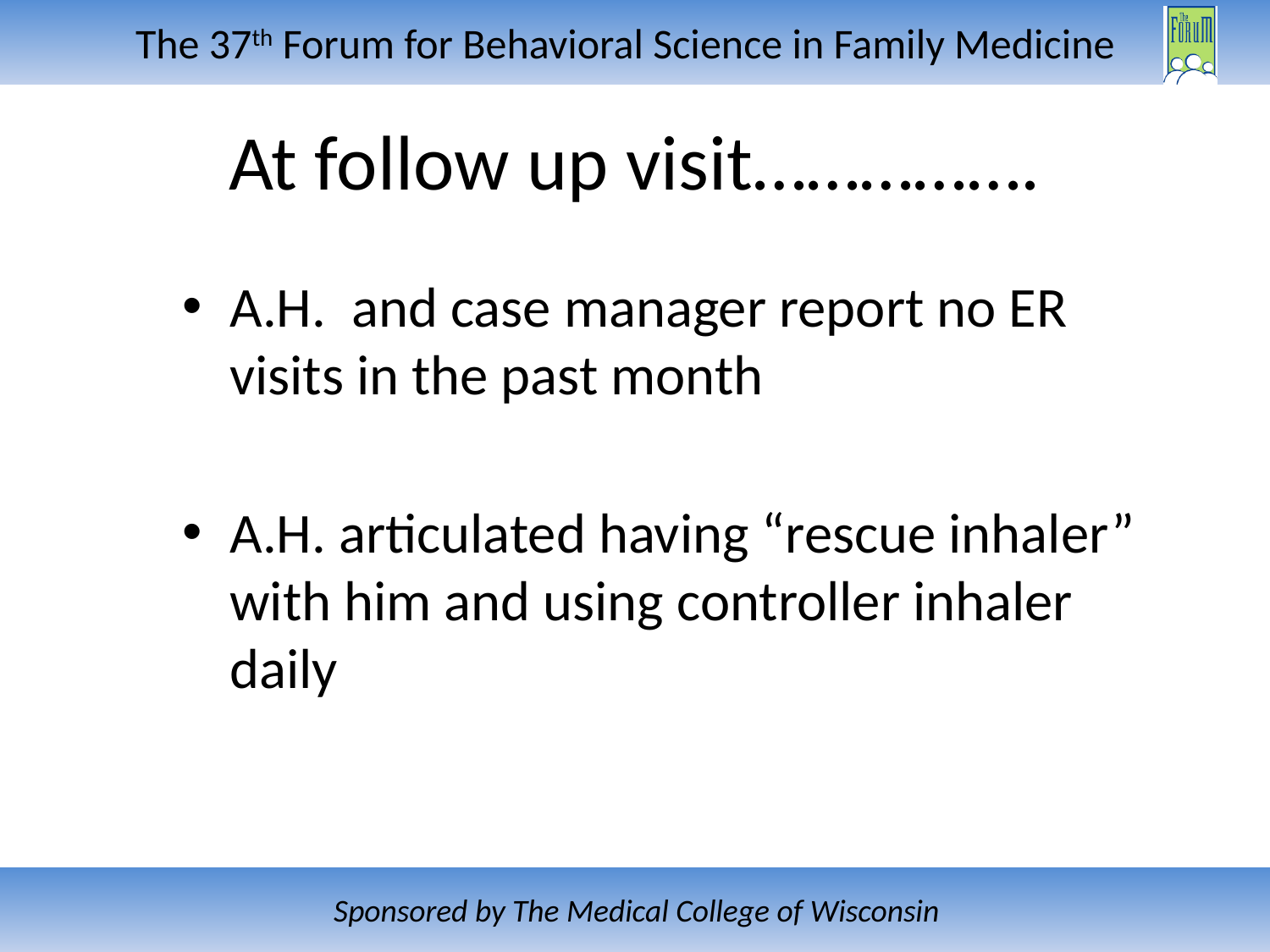

# At follow up visit…………….
A.H.  and case manager report no ER visits in the past month

A.H. articulated having “rescue inhaler” with him and using controller inhaler daily